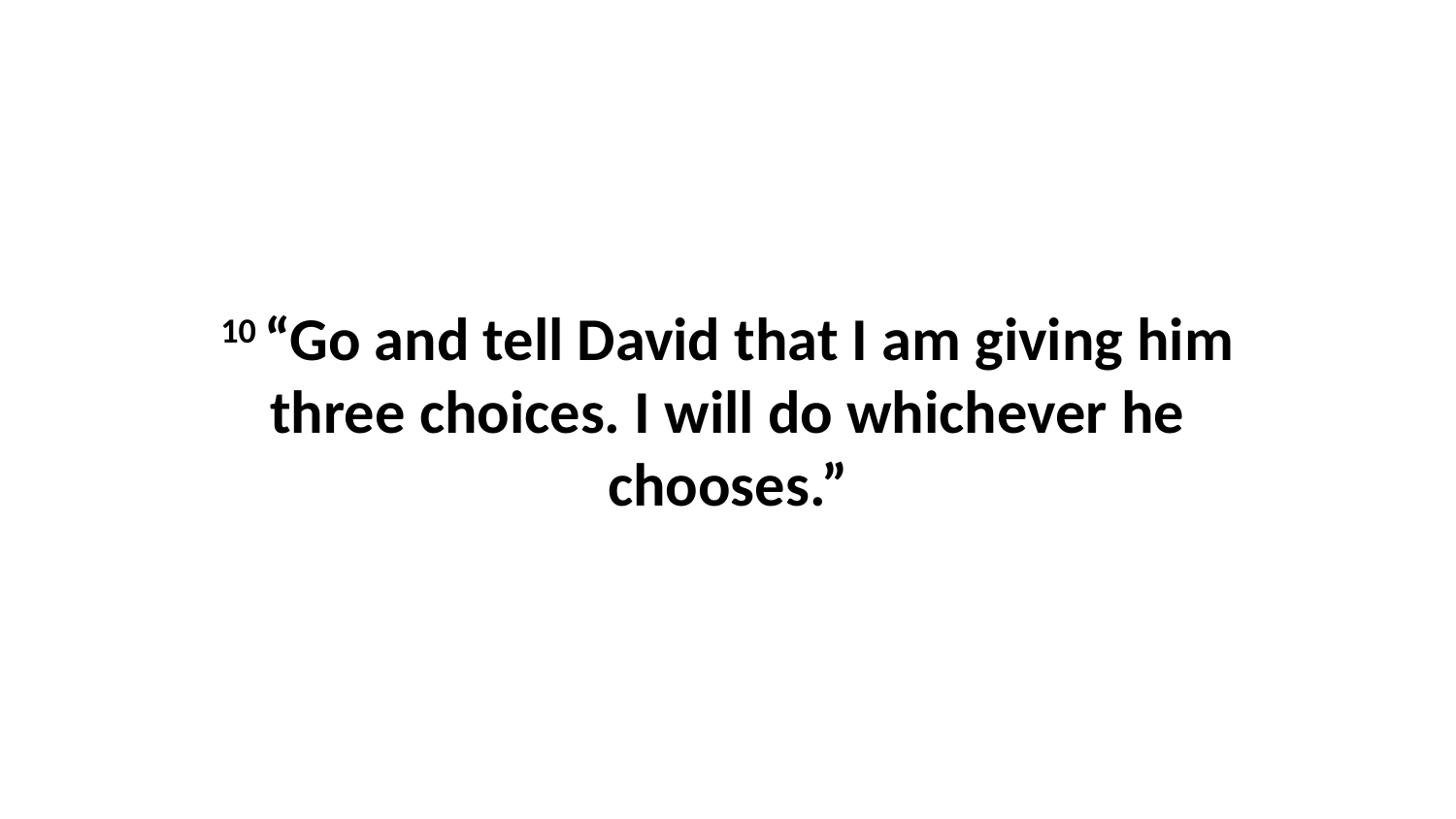

10 “Go and tell David that I am giving him three choices. I will do whichever he chooses.”